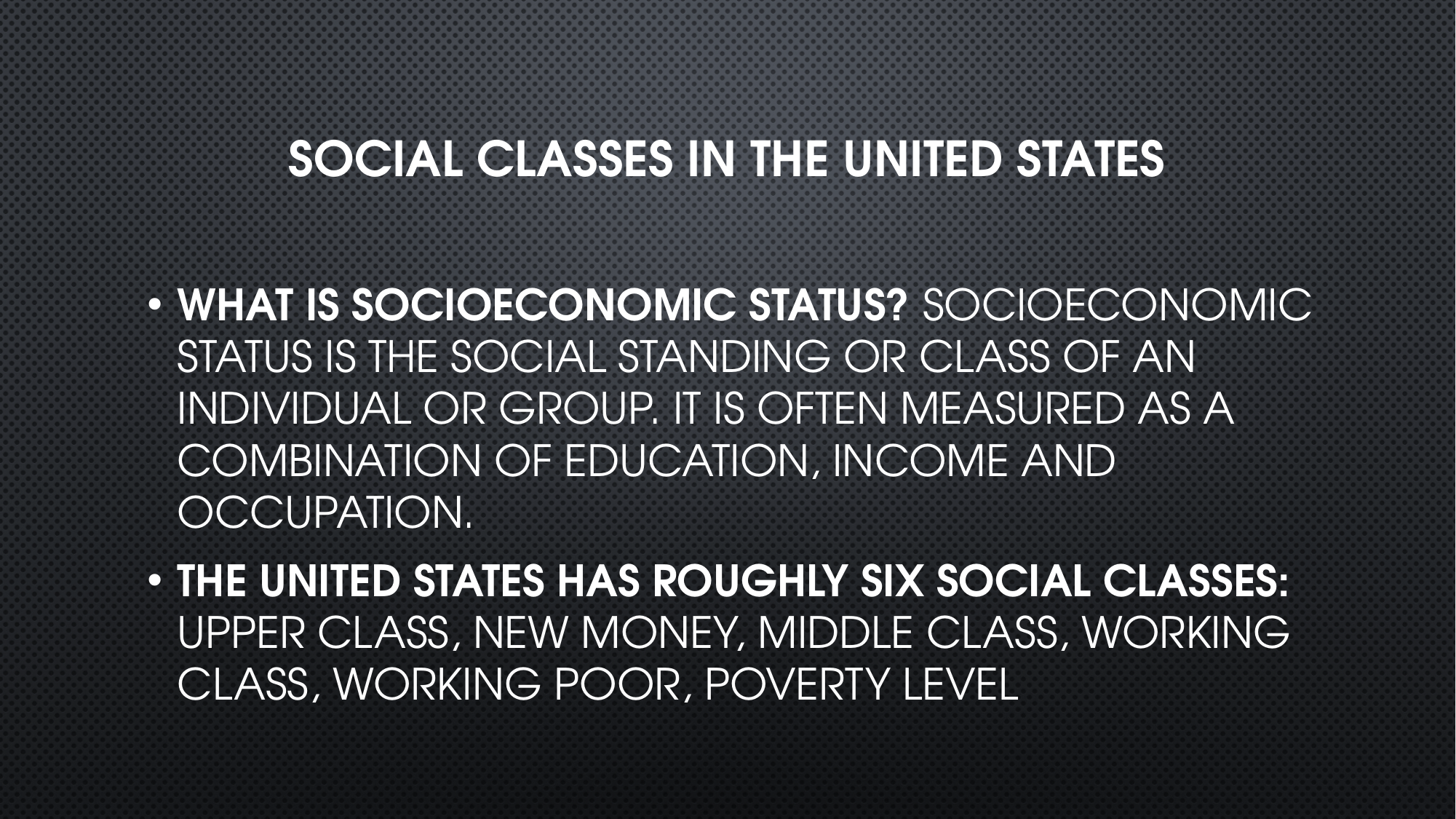

# Social Classes in the United States
What is socioeconomic status? Socioeconomic status is the social standing or class of an individual or group. It is often measured as a combination of education, income and occupation.
The United States has roughly six social classes: upper class, new money, middle class, working class, working poor, poverty level